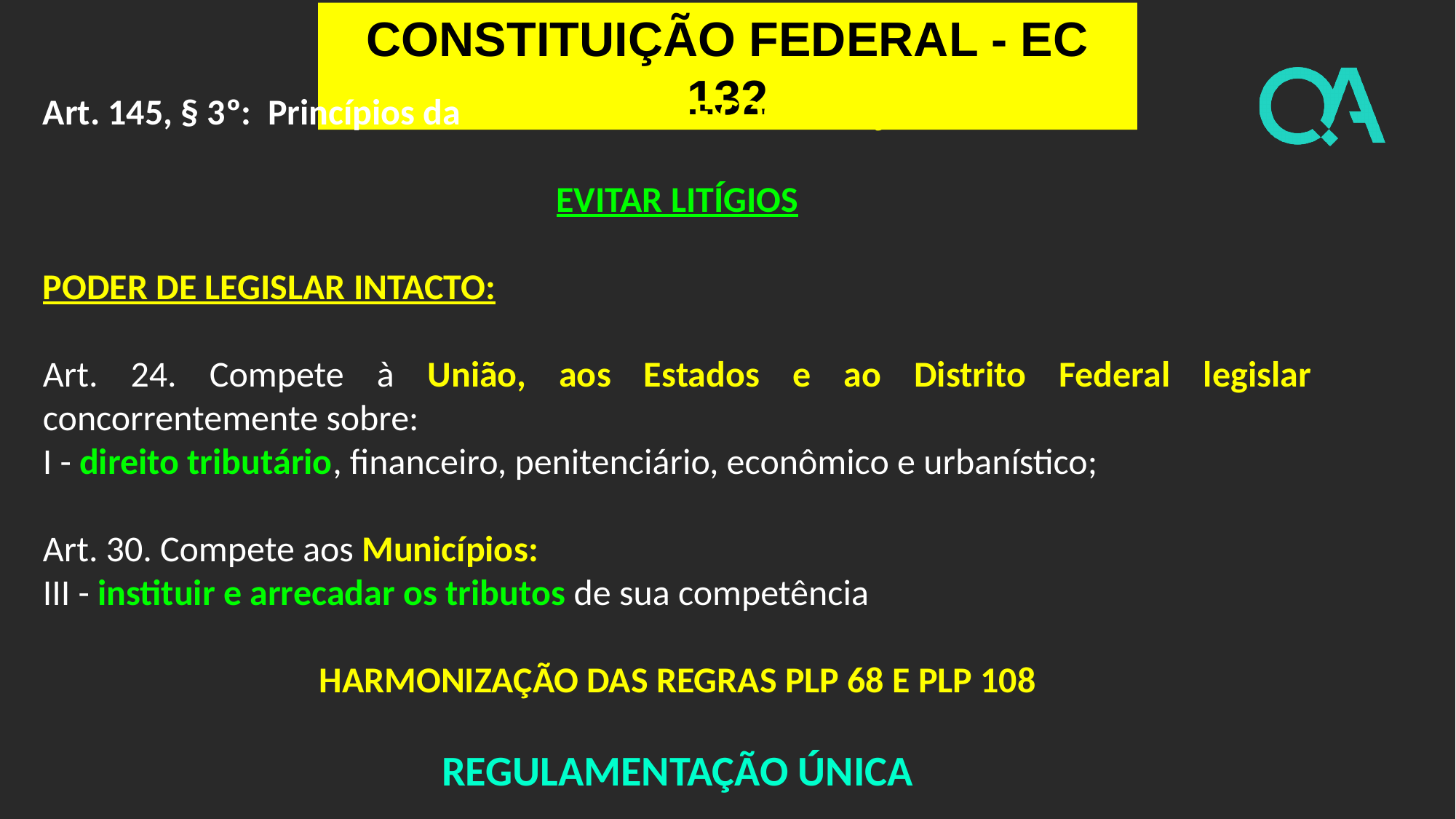

CONSTITUIÇÃO FEDERAL - EC 132
Art. 145, § 3º:  Princípios da SIMPLICIDADE E COOPERAÇÃO

EVITAR LITÍGIOS

PODER DE LEGISLAR INTACTO:

Art. 24. Compete à União, aos Estados e ao Distrito Federal legislar concorrentemente sobre:
I - direito tributário, financeiro, penitenciário, econômico e urbanístico;

Art. 30. Compete aos Municípios:
III - instituir e arrecadar os tributos de sua competência

HARMONIZAÇÃO DAS REGRAS PLP 68 E PLP 108

REGULAMENTAÇÃO ÚNICA